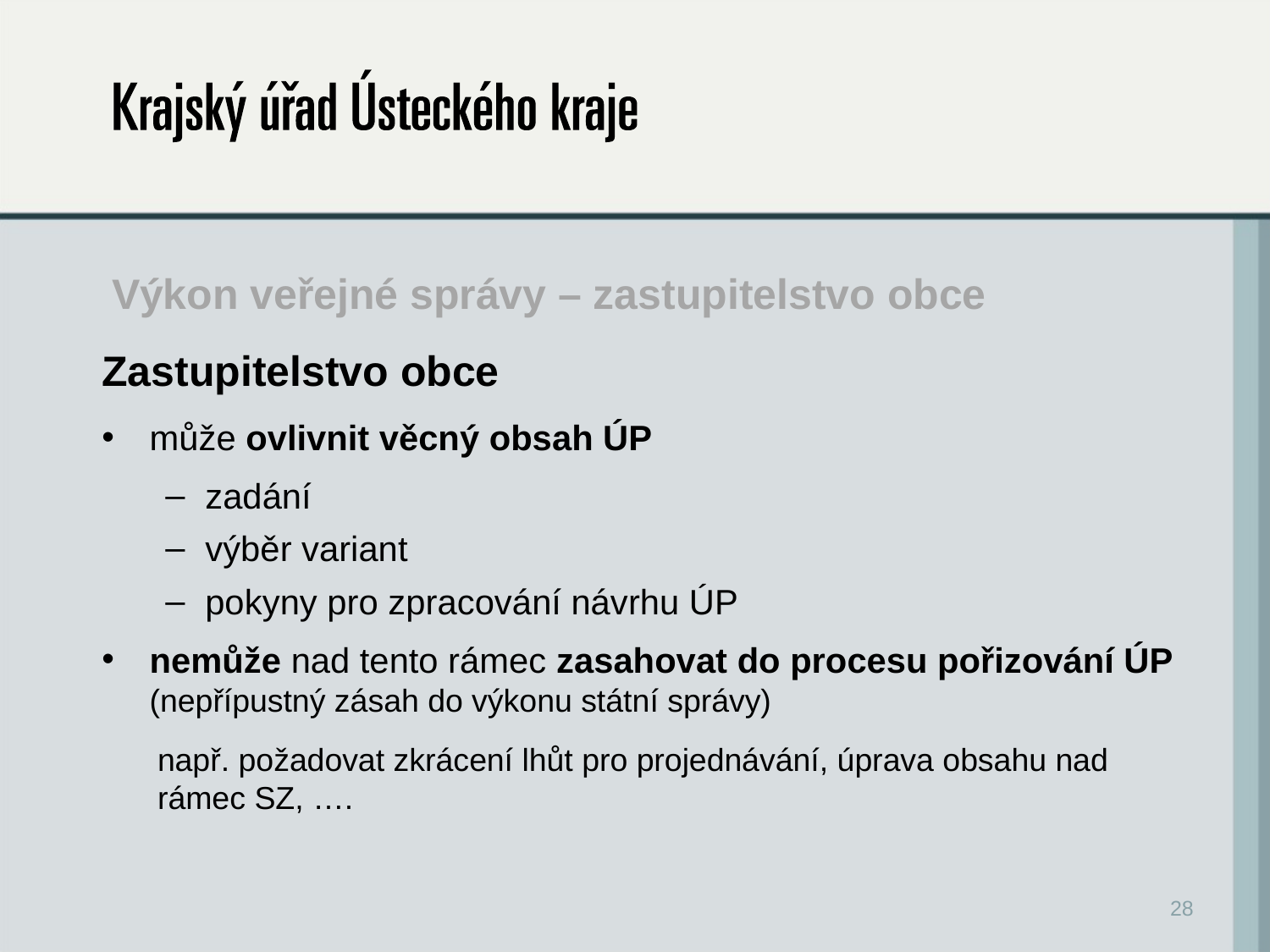

# Výkon veřejné správy – zastupitelstvo obce
Zastupitelstvo obce
může ovlivnit věcný obsah ÚP
zadání
výběr variant
pokyny pro zpracování návrhu ÚP
nemůže nad tento rámec zasahovat do procesu pořizování ÚP (nepřípustný zásah do výkonu státní správy)
např. požadovat zkrácení lhůt pro projednávání, úprava obsahu nad rámec SZ, ….
28